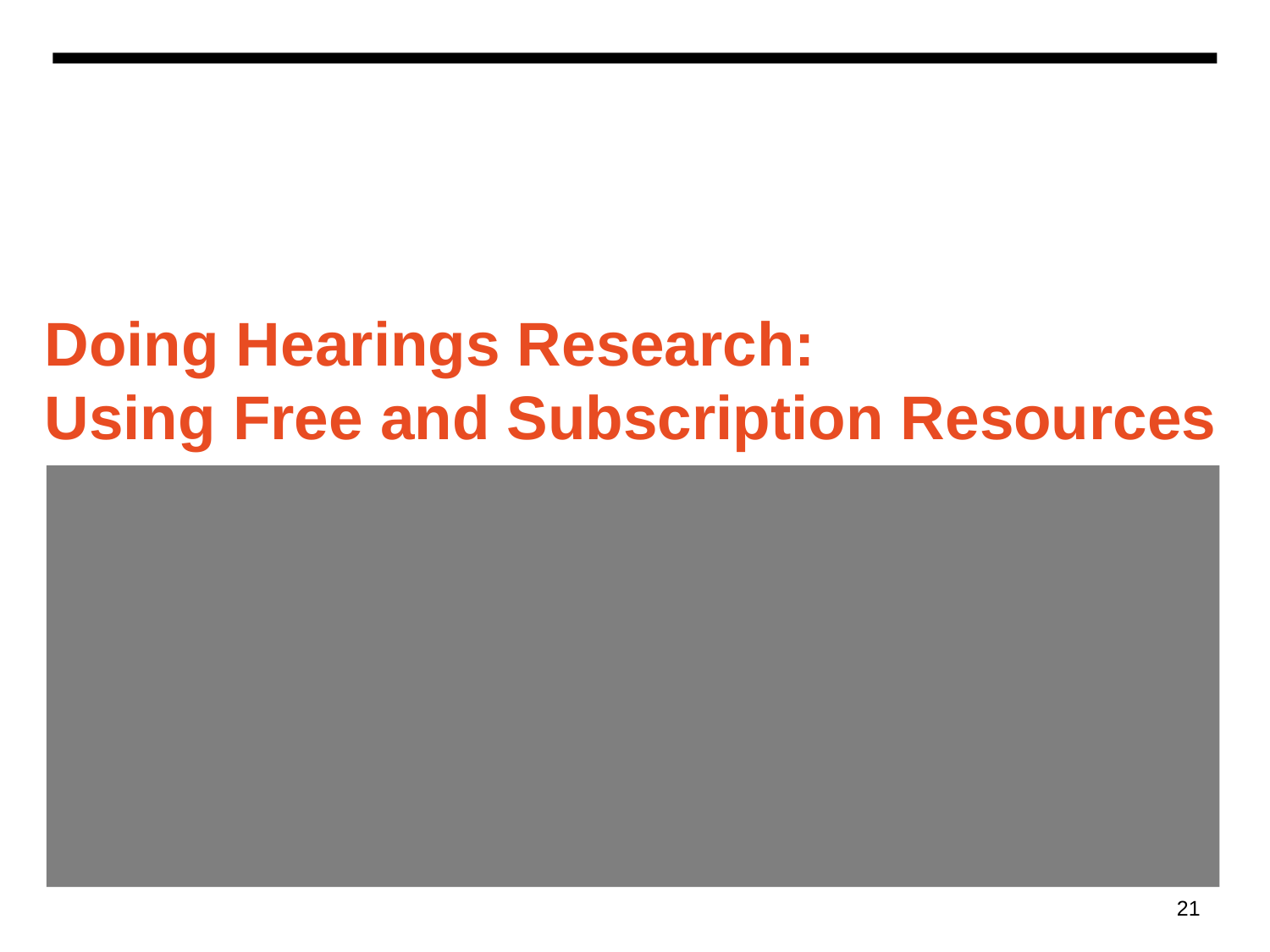

# Doing Hearings Research: Using Free and Subscription Resources